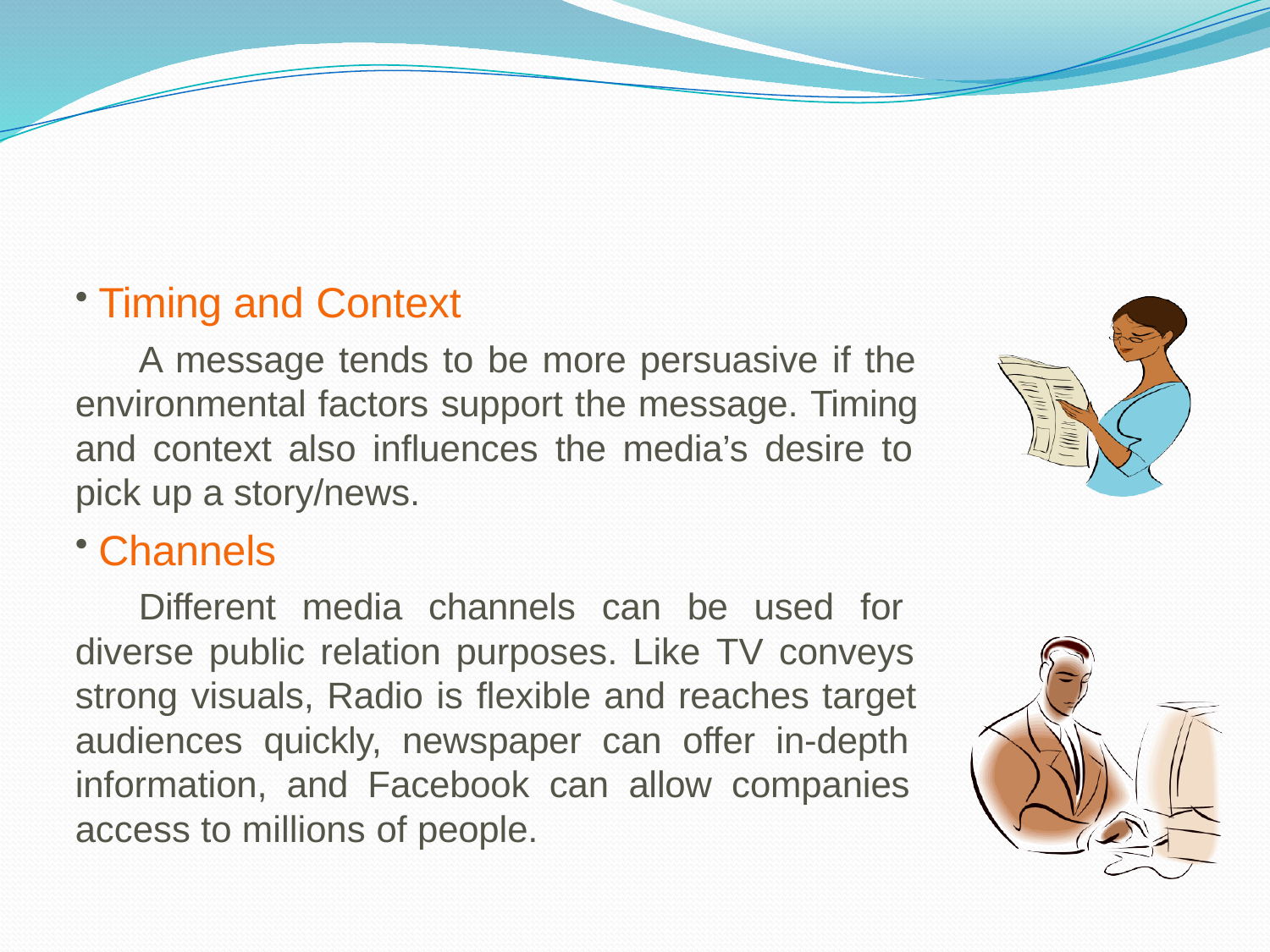

Timing and Context
A message tends to be more persuasive if the  environmental factors support the message. Timing  and context also influences the media’s desire to  pick up a story/news.
Channels
Different media channels can be used for  diverse public relation purposes. Like TV conveys  strong visuals, Radio is flexible and reaches target  audiences quickly, newspaper can offer in-depth  information, and Facebook can allow companies  access to millions of people.